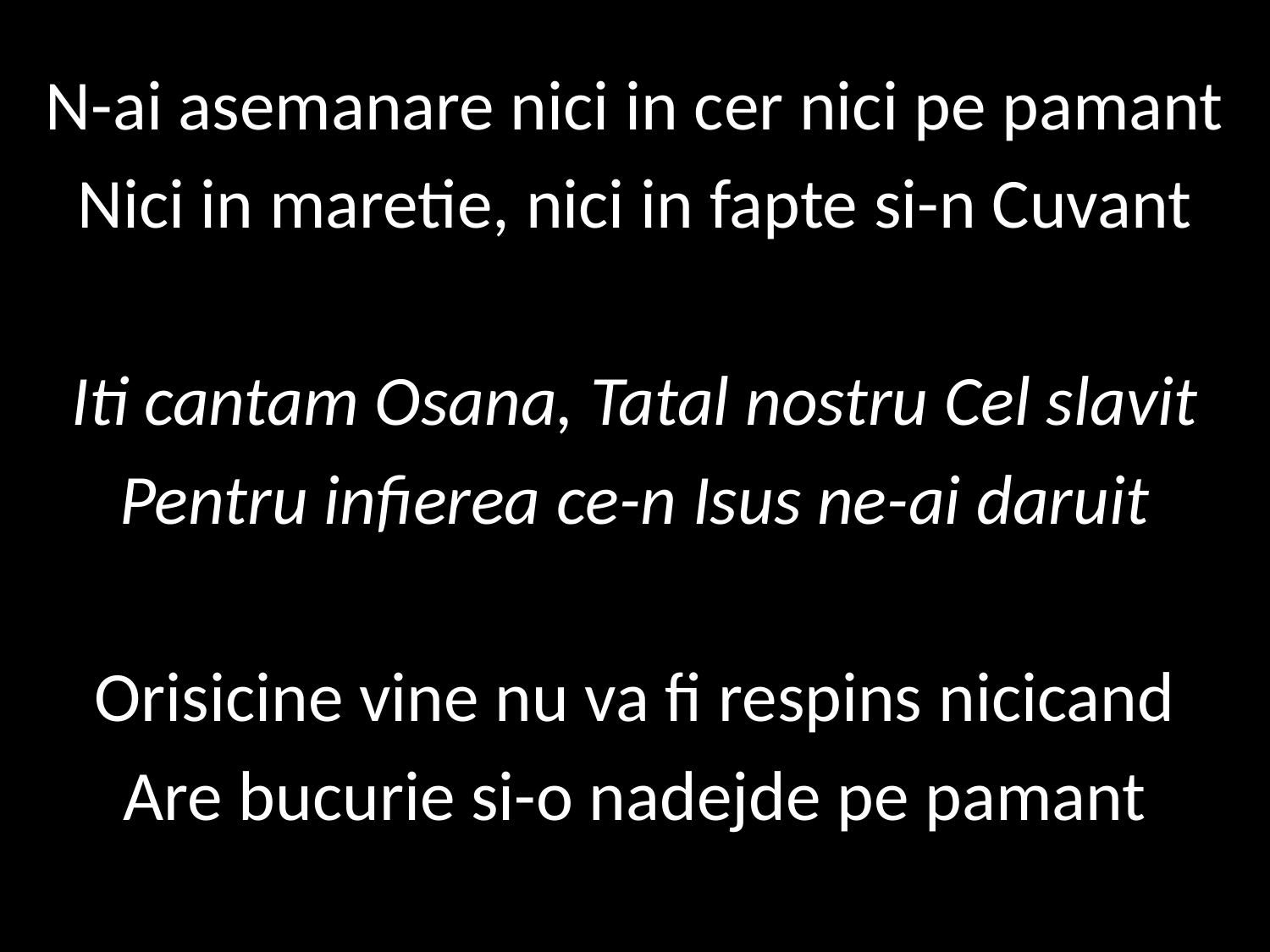

N-ai asemanare nici in cer nici pe pamant
Nici in maretie, nici in fapte si-n Cuvant

Iti cantam Osana, Tatal nostru Cel slavit
Pentru infierea ce-n Isus ne-ai daruit

Orisicine vine nu va fi respins nicicand
Are bucurie si-o nadejde pe pamant